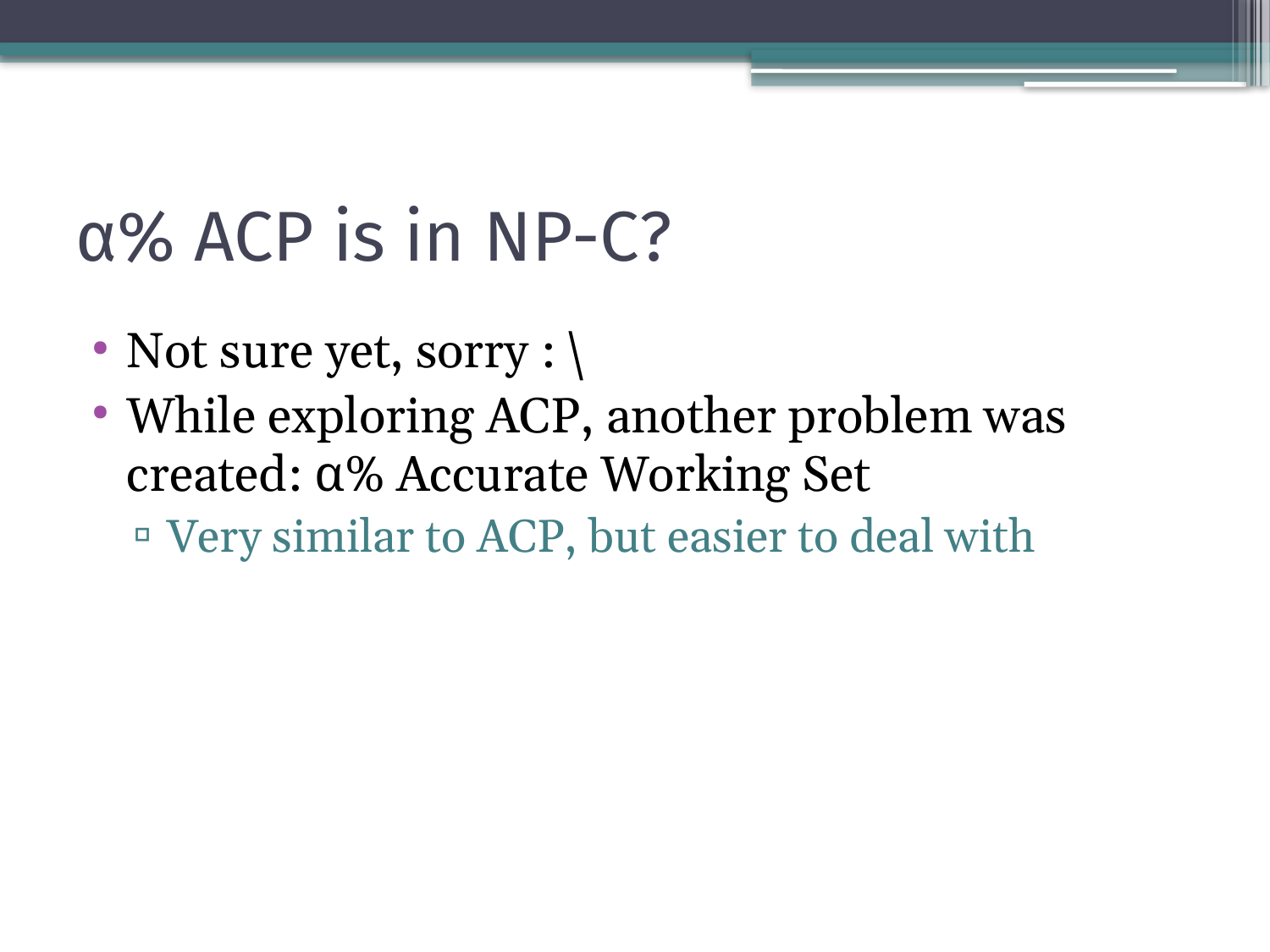

# α% ACP is in NP-C?
Not sure yet, sorry : \
While exploring ACP, another problem was created: α% Accurate Working Set
Very similar to ACP, but easier to deal with